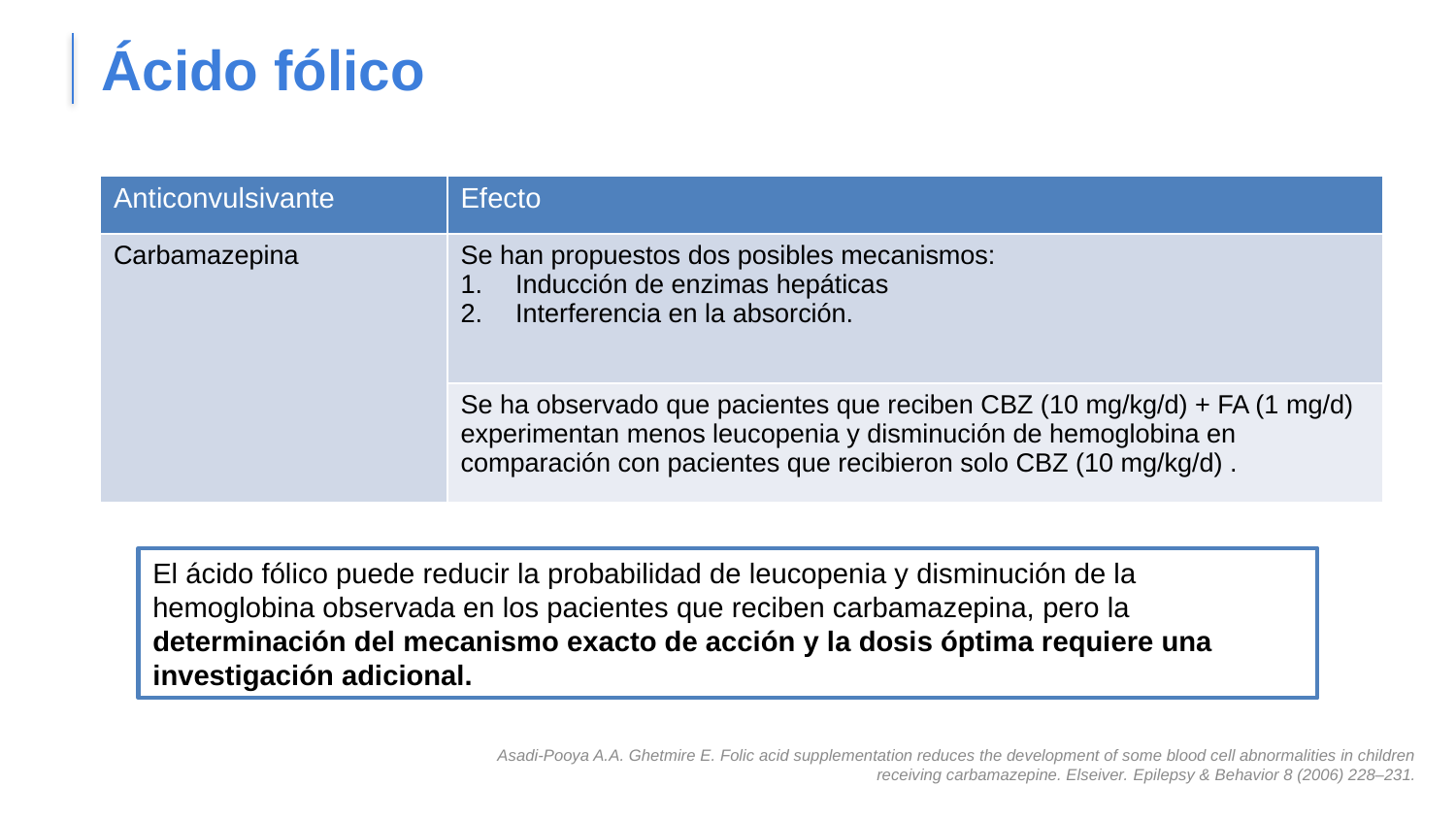

# Ácido fólico
| Anticonvulsivante | Efecto |
| --- | --- |
| Carbamazepina | Se han propuestos dos posibles mecanismos: Inducción de enzimas hepáticas Interferencia en la absorción. |
|  | Se ha observado que pacientes que reciben CBZ (10 mg/kg/d) + FA (1 mg/d) experimentan menos leucopenia y disminución de hemoglobina en comparación con pacientes que recibieron solo CBZ (10 mg/kg/d) . |
El ácido fólico puede reducir la probabilidad de leucopenia y disminución de la hemoglobina observada en los pacientes que reciben carbamazepina, pero la determinación del mecanismo exacto de acción y la dosis óptima requiere una investigación adicional.

Asadi-Pooya A.A. Ghetmire E. Folic acid supplementation reduces the development of some blood cell abnormalities in children receiving carbamazepine. Elseiver. Epilepsy & Behavior 8 (2006) 228–231.